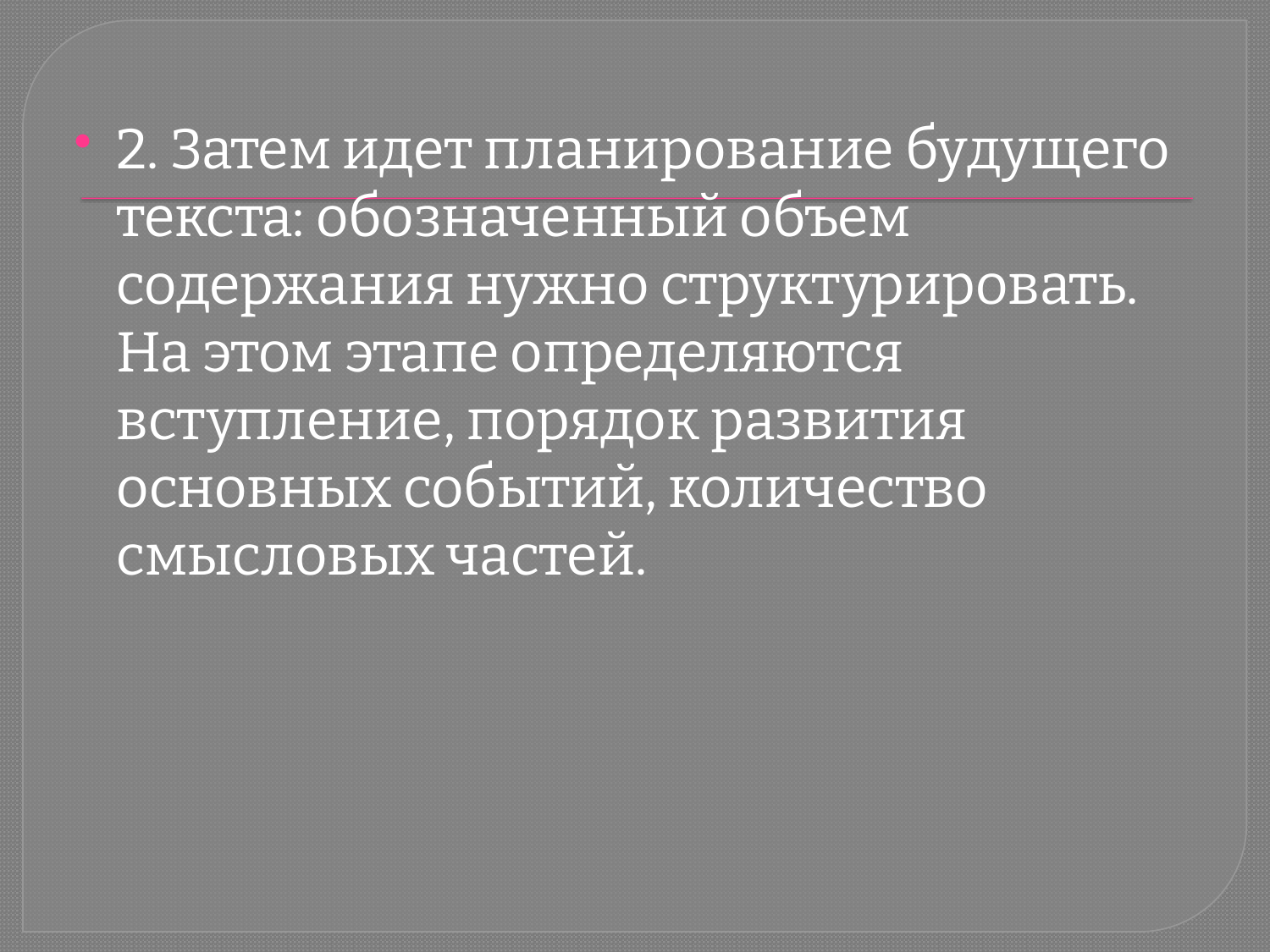

2. Затем идет планирование будущего текста: обозначенный объем содержания нужно структурировать. На этом этапе определяются вступление, порядок развития основных событий, количество смысловых частей.